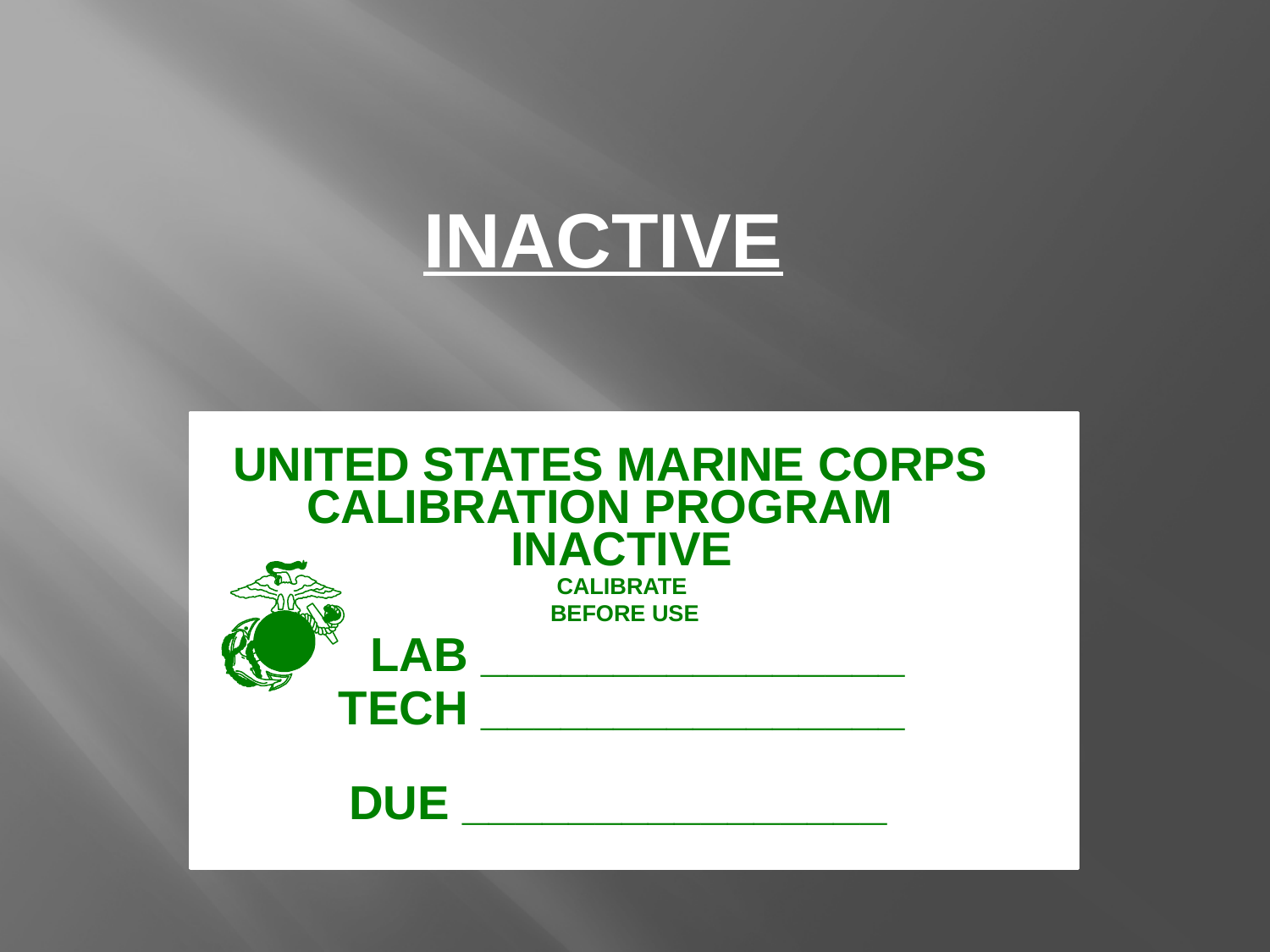

INACTIVE

UNITED STATES MARINE CORPS
CALIBRATION PROGRAM
 INACTIVE

 CALIBRATE
BEFORE USE
LAB ________________
TECH ________________
DUE ________________